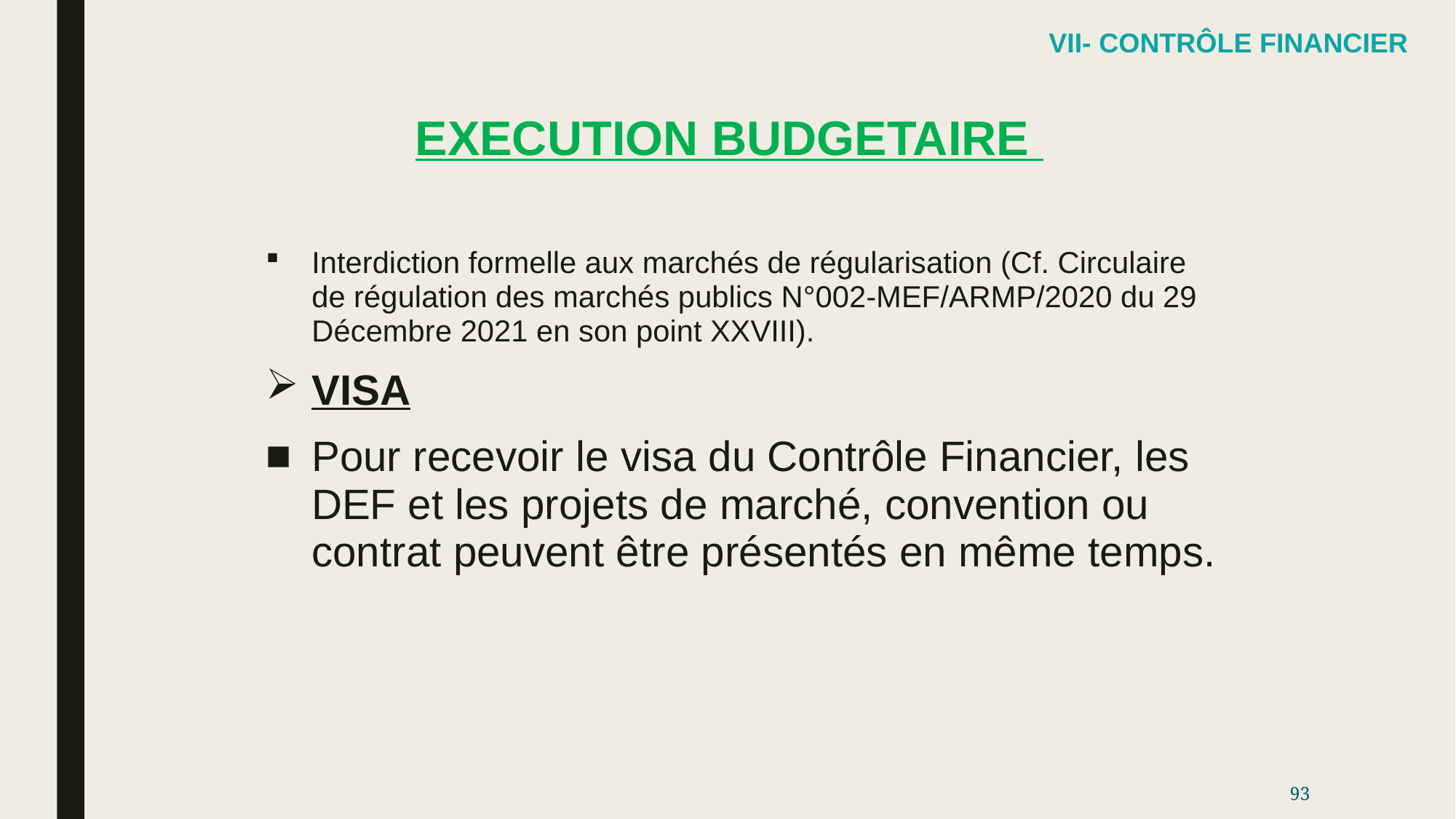

VII- CONTRÔLE FINANCIER
# EXECUTION BUDGETAIRE

Interdiction formelle aux marchés de régularisation (Cf. Circulaire de régulation des marchés publics N°002-MEF/ARMP/2020 du 29 Décembre 2021 en son point XXVIII).
VISA
Pour recevoir le visa du Contrôle Financier, les DEF et les projets de marché, convention ou contrat peuvent être présentés en même temps.

93